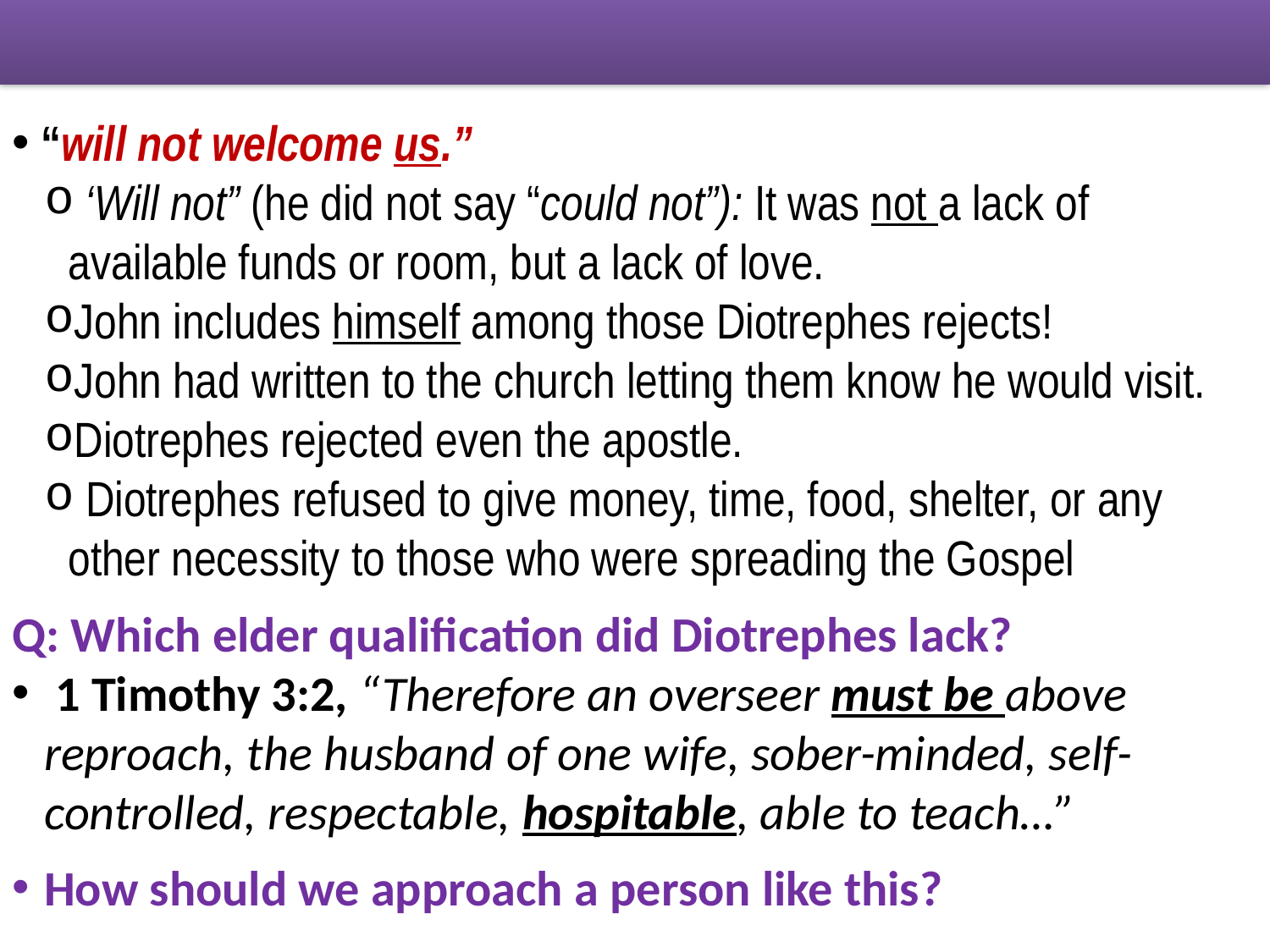

“will not welcome us.”
 ‘Will not” (he did not say “could not”): It was not a lack of 	available funds or room, but a lack of love.
John includes himself among those Diotrephes rejects!
John had written to the church letting them know he would visit.
Diotrephes rejected even the apostle.
 Diotrephes refused to give money, time, food, shelter, or any 	other necessity to those who were spreading the Gospel

Q: Which elder qualification did Diotrephes lack?
 1 Timothy 3:2, “Therefore an overseer must be above reproach, the husband of one wife, sober-minded, self-controlled, respectable, hospitable, able to teach…”

How should we approach a person like this?